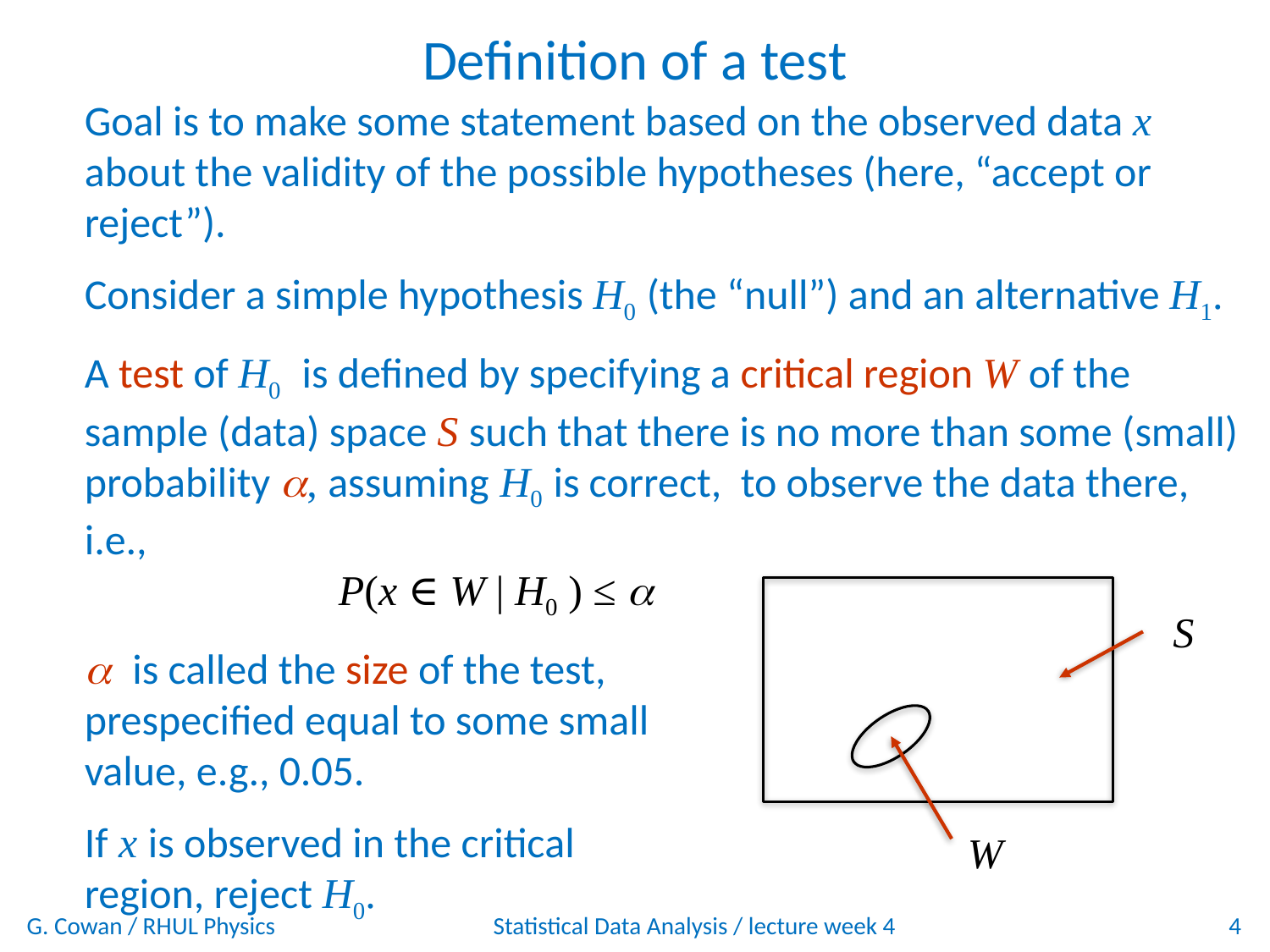

# Definition of a test
Goal is to make some statement based on the observed data x about the validity of the possible hypotheses (here, “accept or reject”).
Consider a simple hypothesis H0 (the “null”) and an alternative H1.
A test of H0  is defined by specifying a critical region W of the
sample (data) space S such that there is no more than some (small) probability α, assuming H0 is correct,  to observe the data there, i.e.,
		P(x ∈ W | H0 ) ≤ α
α is called the size of the test,
prespecified equal to some small
value, e.g., 0.05.
If x is observed in the critical
region, reject H0.

S

W
G. Cowan / RHUL Physics
Statistical Data Analysis / lecture week 4
4